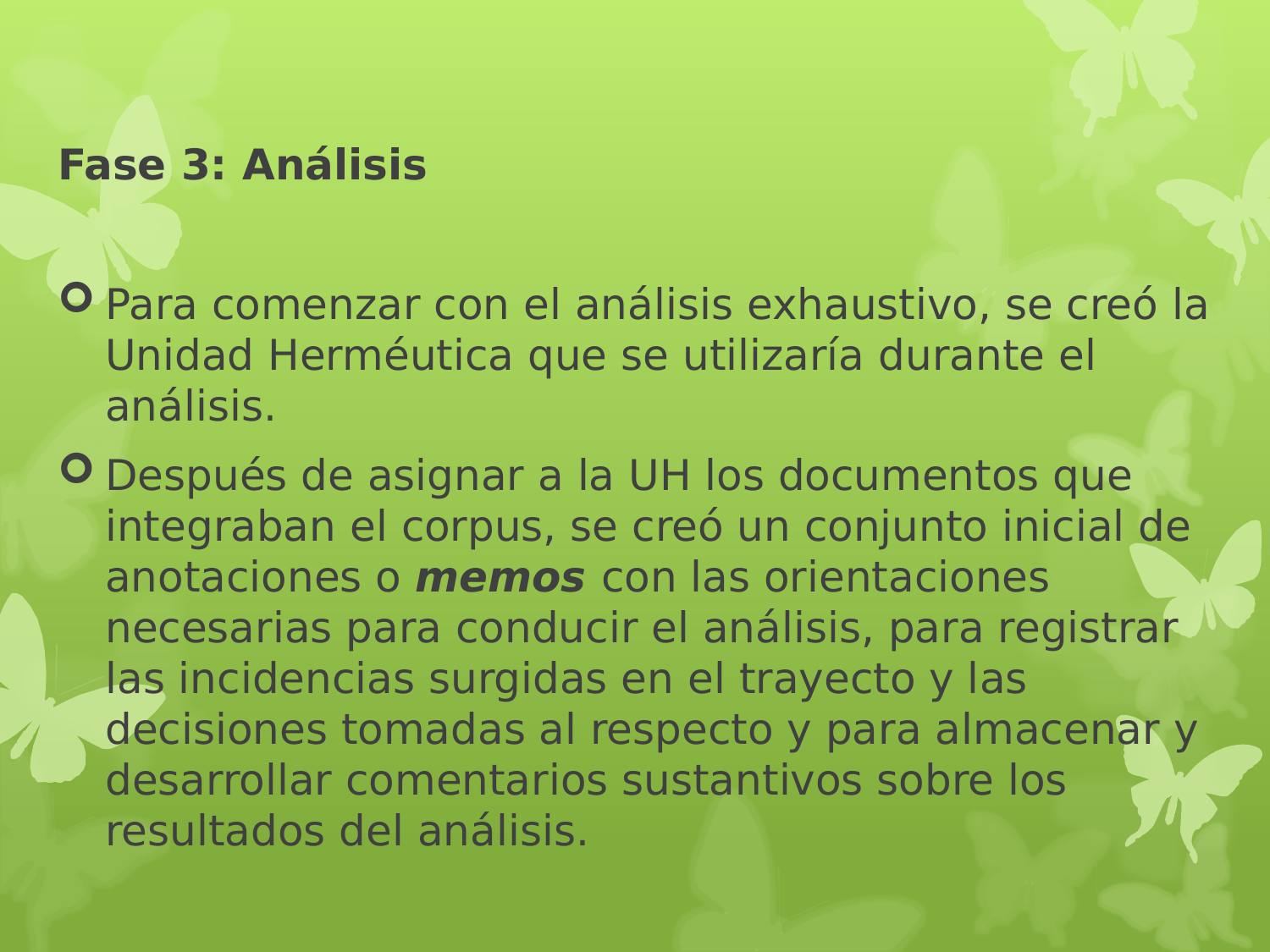

Fase 3: Análisis

Para comenzar con el análisis exhaustivo, se creó la Unidad Herméutica que se utilizaría durante el análisis.
Después de asignar a la UH los documentos que integraban el corpus, se creó un conjunto inicial de anotaciones o memos con las orientaciones necesarias para conducir el análisis, para registrar las incidencias surgidas en el trayecto y las decisiones tomadas al respecto y para almacenar y desarrollar comentarios sustantivos sobre los resultados del análisis.